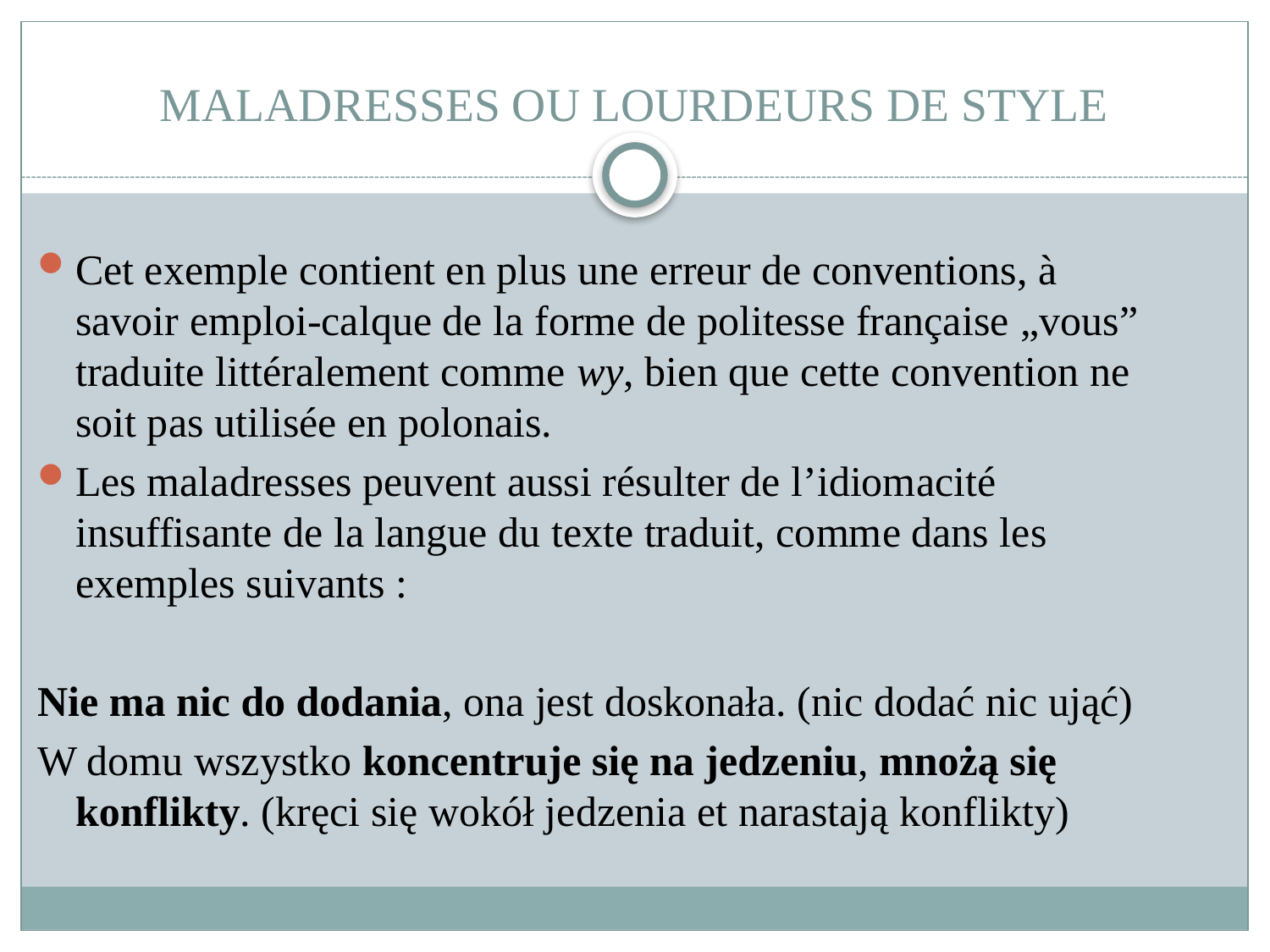

# MALADRESSES OU LOURDEURS DE STYLE
Cet exemple contient en plus une erreur de conventions, à savoir emploi-calque de la forme de politesse française „vous” traduite littéralement comme wy, bien que cette convention ne soit pas utilisée en polonais.
Les maladresses peuvent aussi résulter de l’idiomacité insuffisante de la langue du texte traduit, comme dans les exemples suivants :

Nie ma nic do dodania, ona jest doskonała. (nic dodać nic ująć)
W domu wszystko koncentruje się na jedzeniu, mnożą się konflikty. (kręci się wokół jedzenia et narastają konflikty)